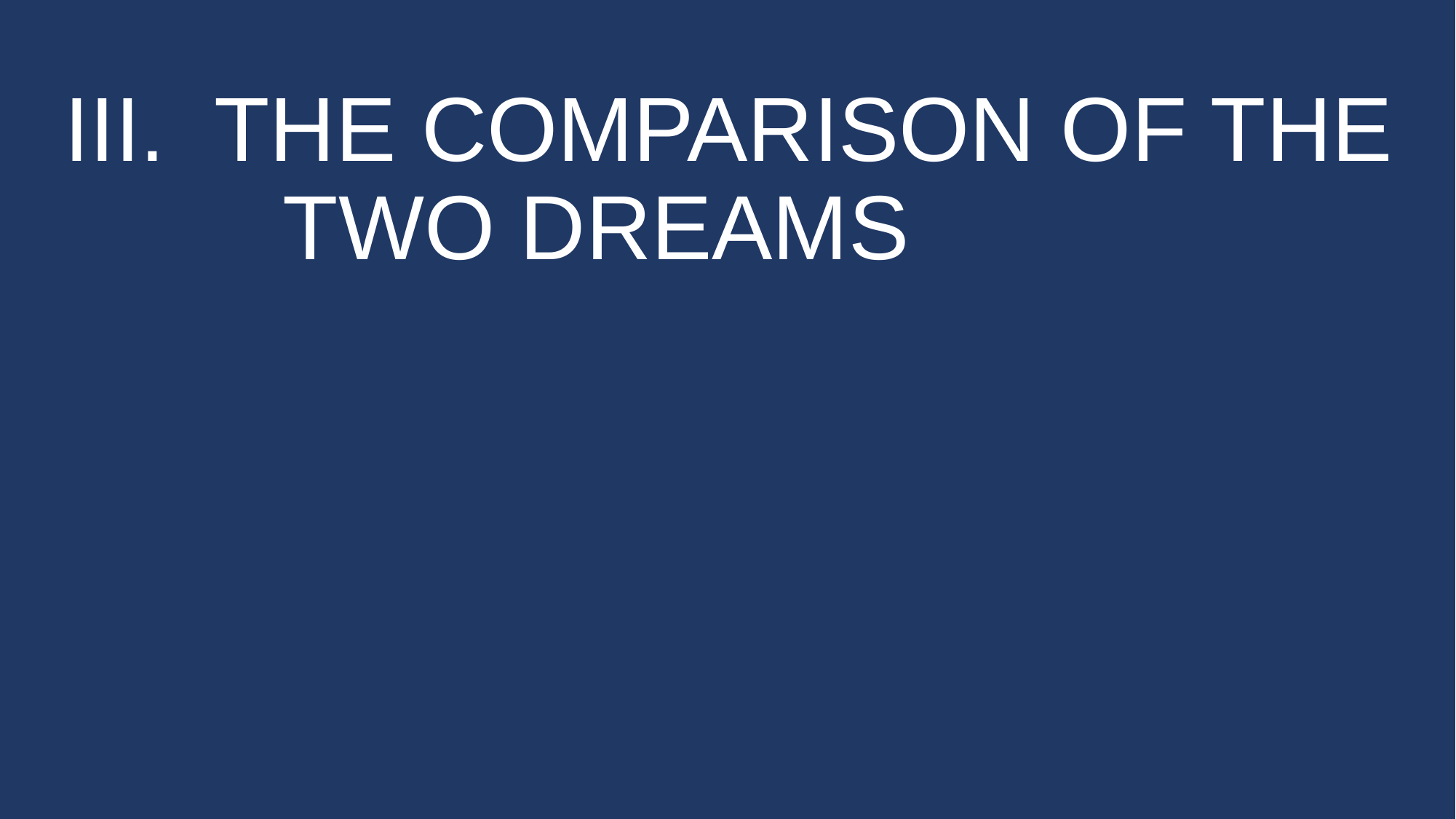

# III.  THE COMPARISON OF THE 		TWO DREAMS